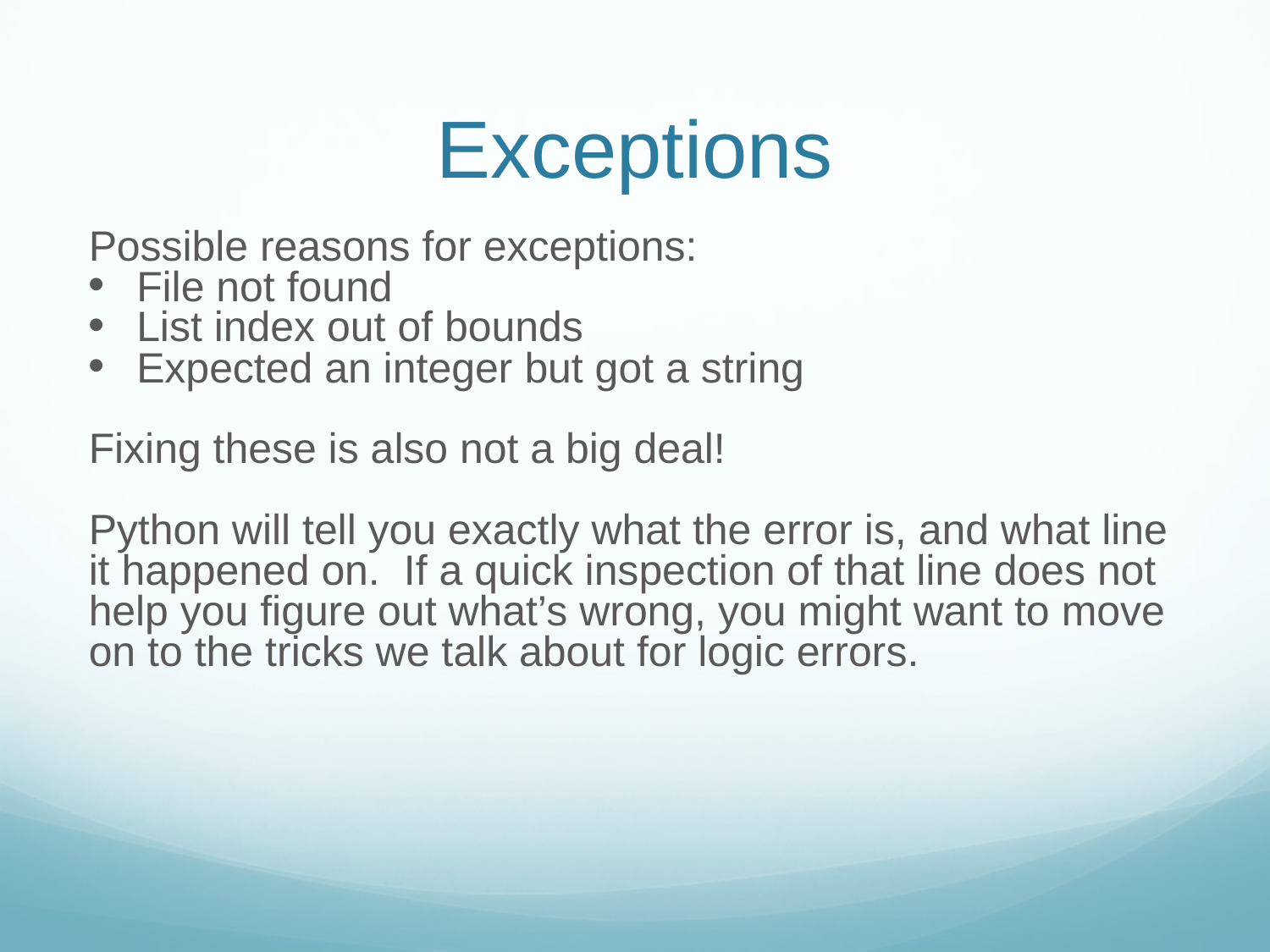

Exceptions
Possible reasons for exceptions:
File not found
List index out of bounds
Expected an integer but got a string

Fixing these is also not a big deal!

Python will tell you exactly what the error is, and what line it happened on.  If a quick inspection of that line does not help you figure out what’s wrong, you might want to move on to the tricks we talk about for logic errors.